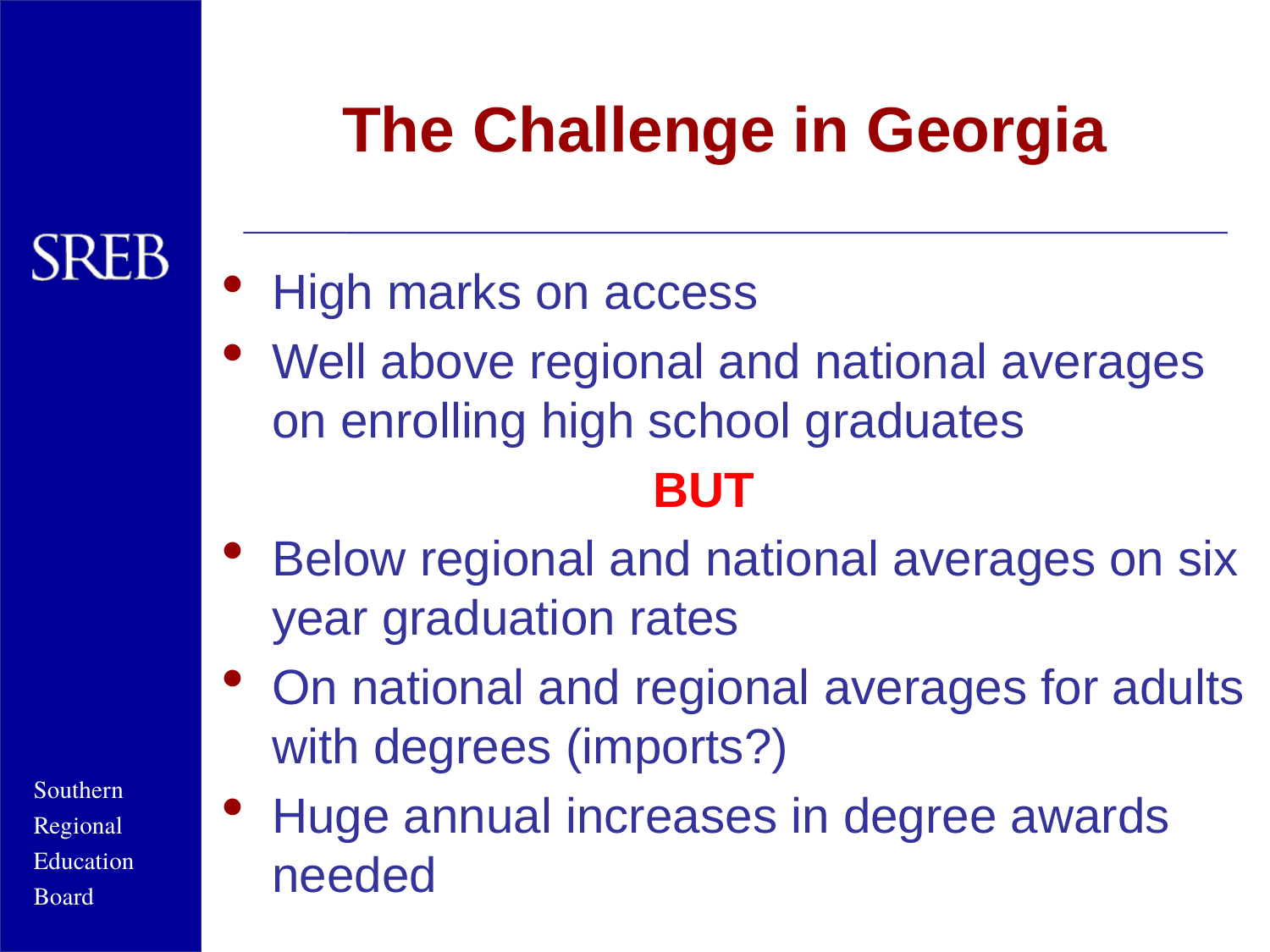

# The Challenge in Georgia
High marks on access
Well above regional and national averages on enrolling high school graduates
				BUT
Below regional and national averages on six year graduation rates
On national and regional averages for adults with degrees (imports?)
Huge annual increases in degree awards needed